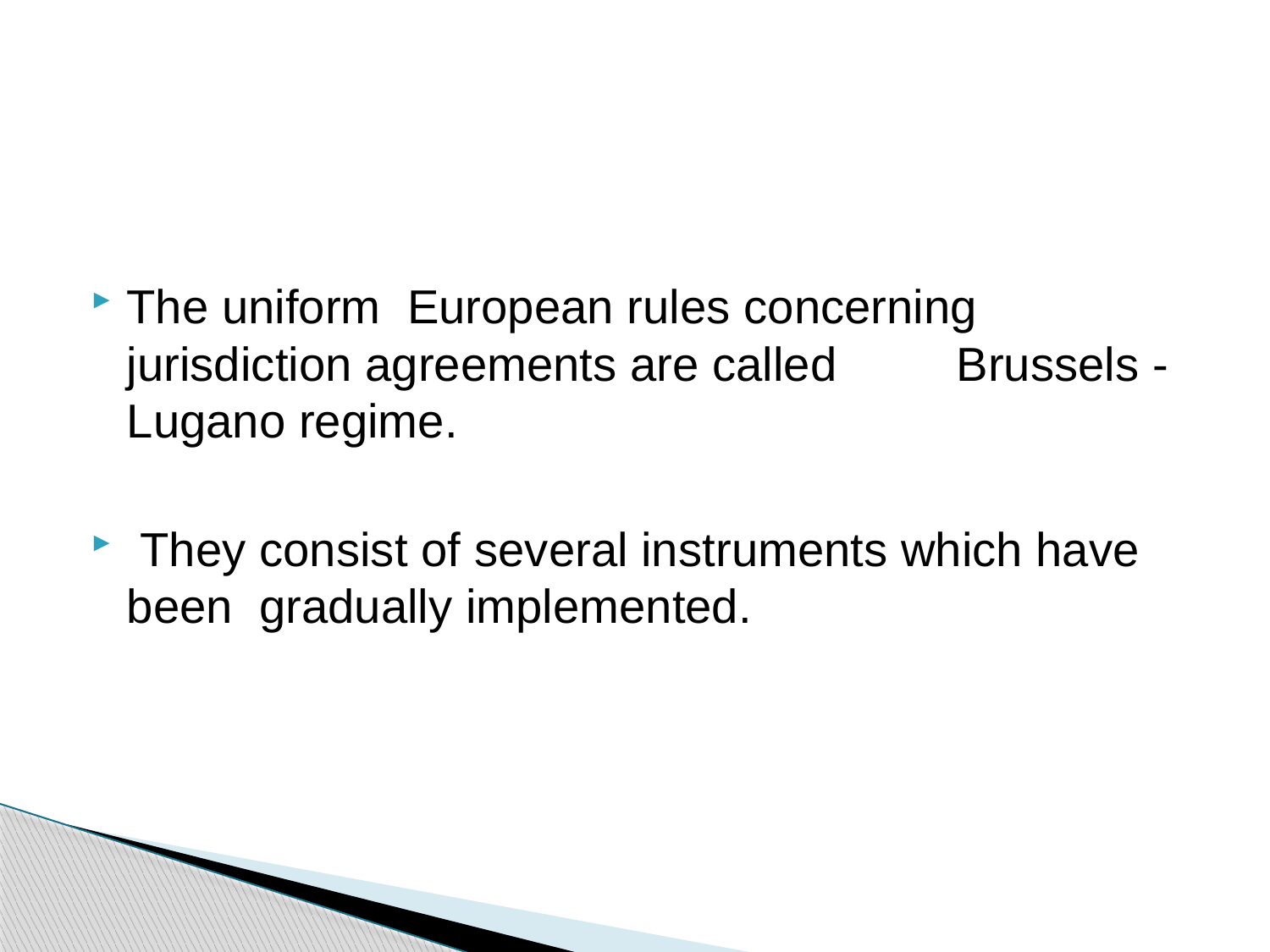

#

The uniform  European rules concerning jurisdiction agreements are called         Brussels - Lugano regime.

 They consist of several instruments which have been  gradually implemented.